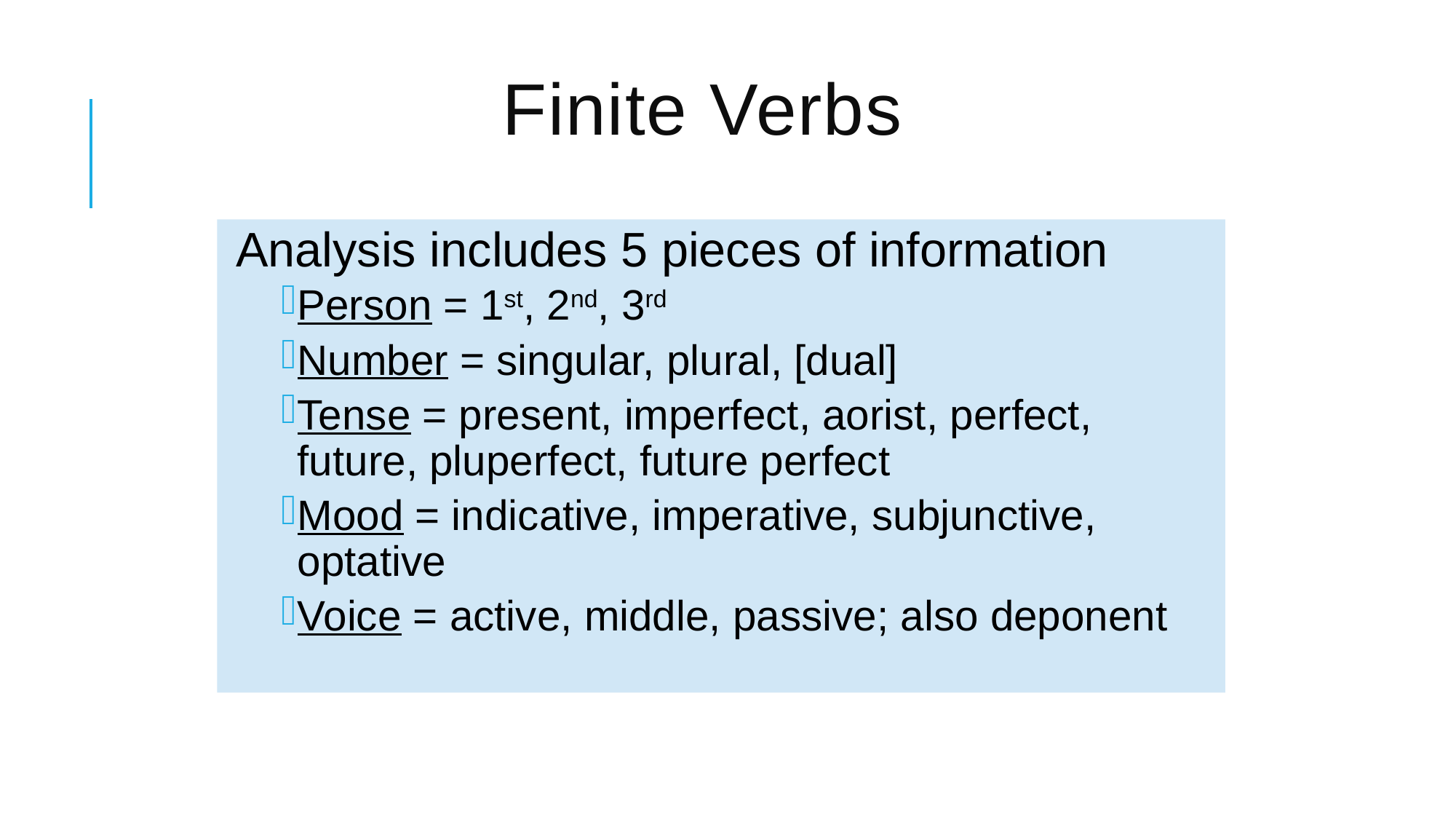

# Finite Verbs
Analysis includes 5 pieces of information
Person = 1st, 2nd, 3rd
Number = singular, plural, [dual]
Tense = present, imperfect, aorist, perfect, future, pluperfect, future perfect
Mood = indicative, imperative, subjunctive, optative
Voice = active, middle, passive; also deponent